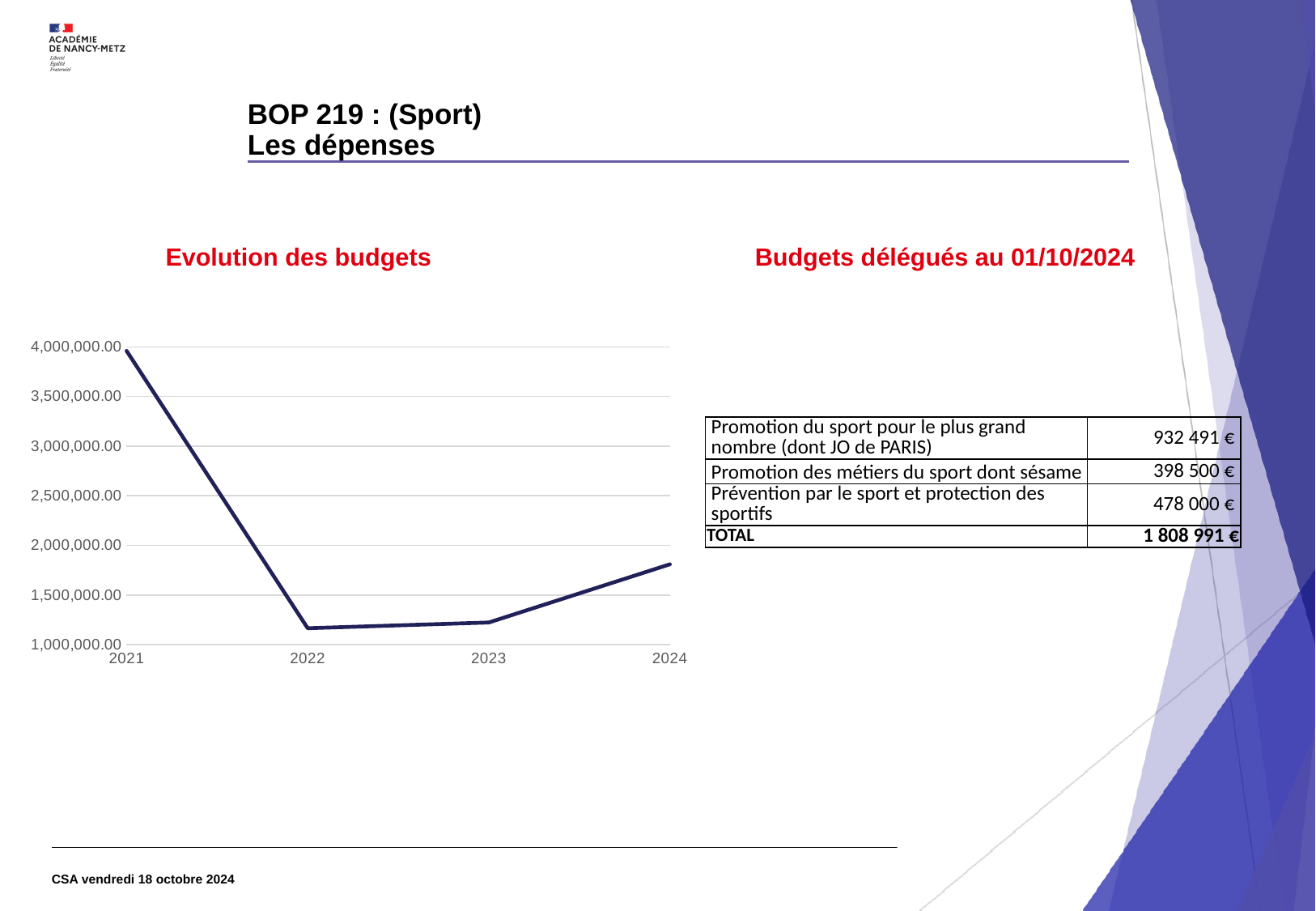

# BOP 219 : (Sport) Les dépenses
Evolution des budgets
Budgets délégués au 01/10/2024

### Chart

| Category | Années | Exécution au 31 décembre |
|---|---|---|
| 2021 | 2021.0 | 3958819.1799999997 |
| 2022 | 2022.0 | 1164842.0 |
| 2023 | 2023.0 | 1222781.2600000002 |
| 2024 | 2024.0 | 1808991.0 |
| Promotion du sport pour le plus grand nombre (dont JO de PARIS) | 932 491 € |
| --- | --- |
| Promotion des métiers du sport dont sésame | 398 500 € |
| Prévention par le sport et protection des sportifs | 478 000 € |
| TOTAL | 1 808 991 € |
CSA vendredi 18 octobre 2024